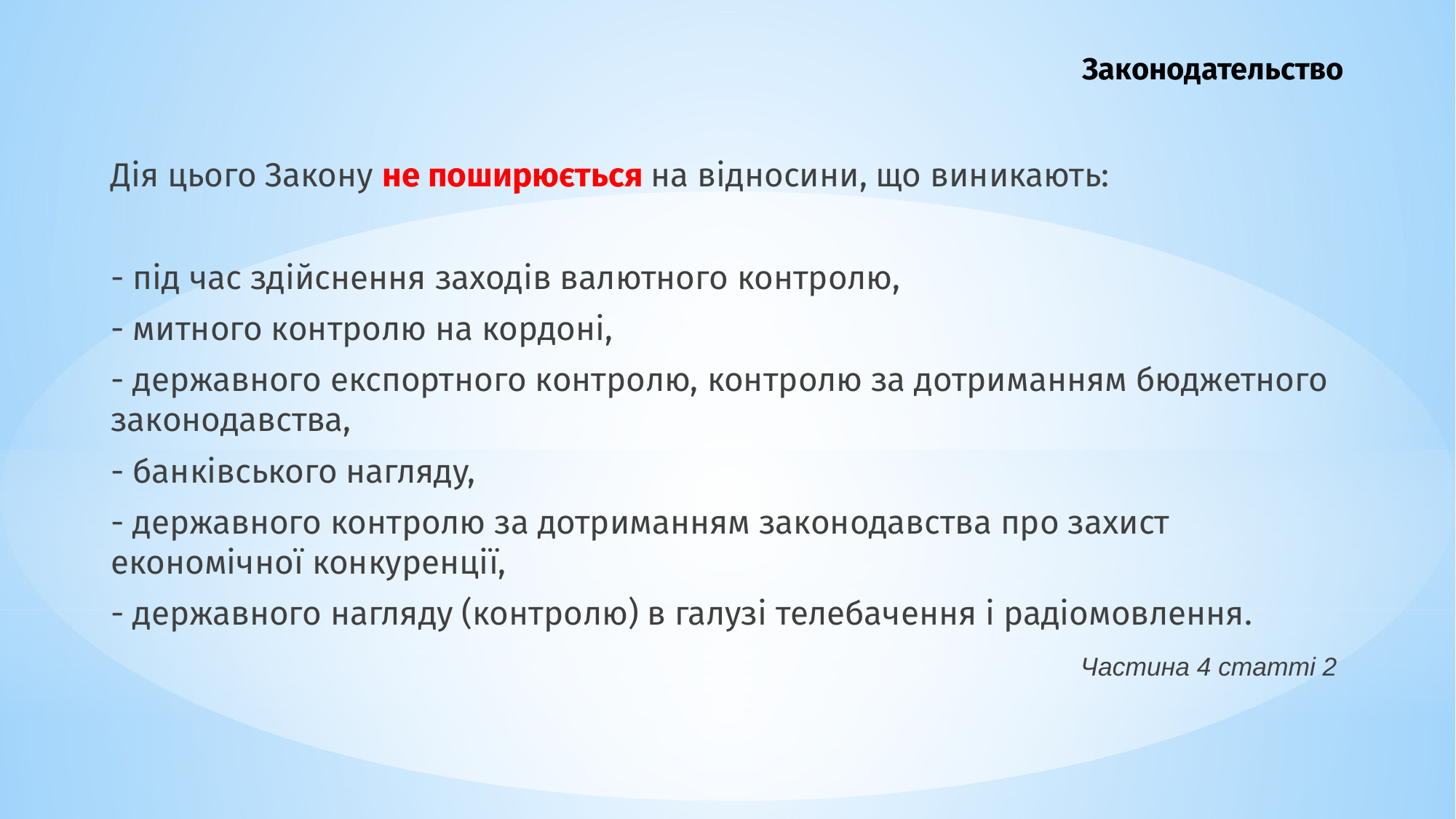

# Законодательство
Дія цього Закону не поширюється на відносини, що виникають:

- під час здійснення заходів валютного контролю,
- митного контролю на кордоні,
- державного експортного контролю, контролю за дотриманням бюджетного законодавства,
- банківського нагляду,
- державного контролю за дотриманням законодавства про захист економічної конкуренції,
- державного нагляду (контролю) в галузі телебачення і радіомовлення.
 Частина 4 статті 2